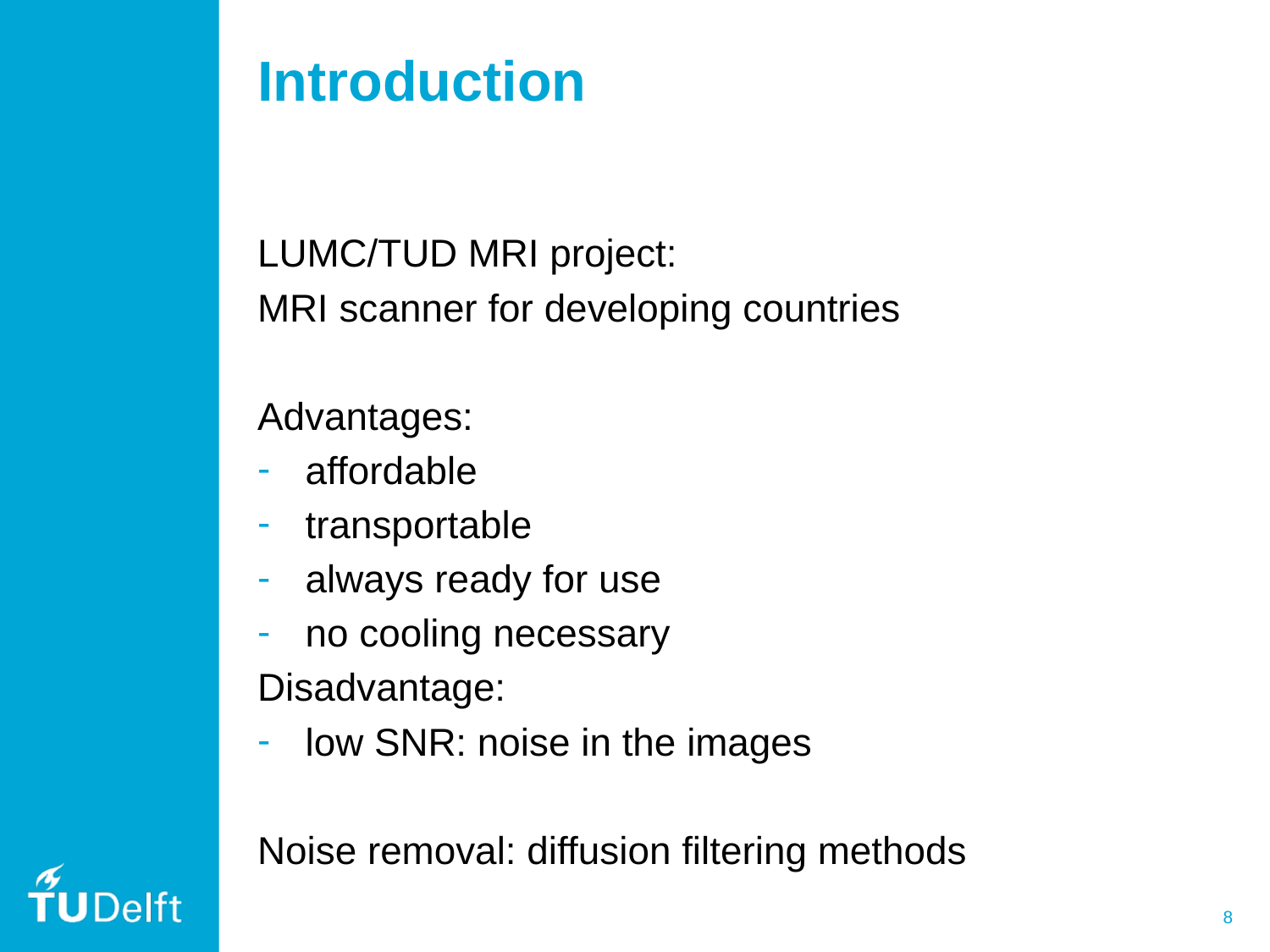

# Introduction
LUMC/TUD MRI project:
MRI scanner for developing countries

Advantages:
affordable
transportable
always ready for use
no cooling necessary
Disadvantage:
low SNR: noise in the images

Noise removal: diffusion filtering methods